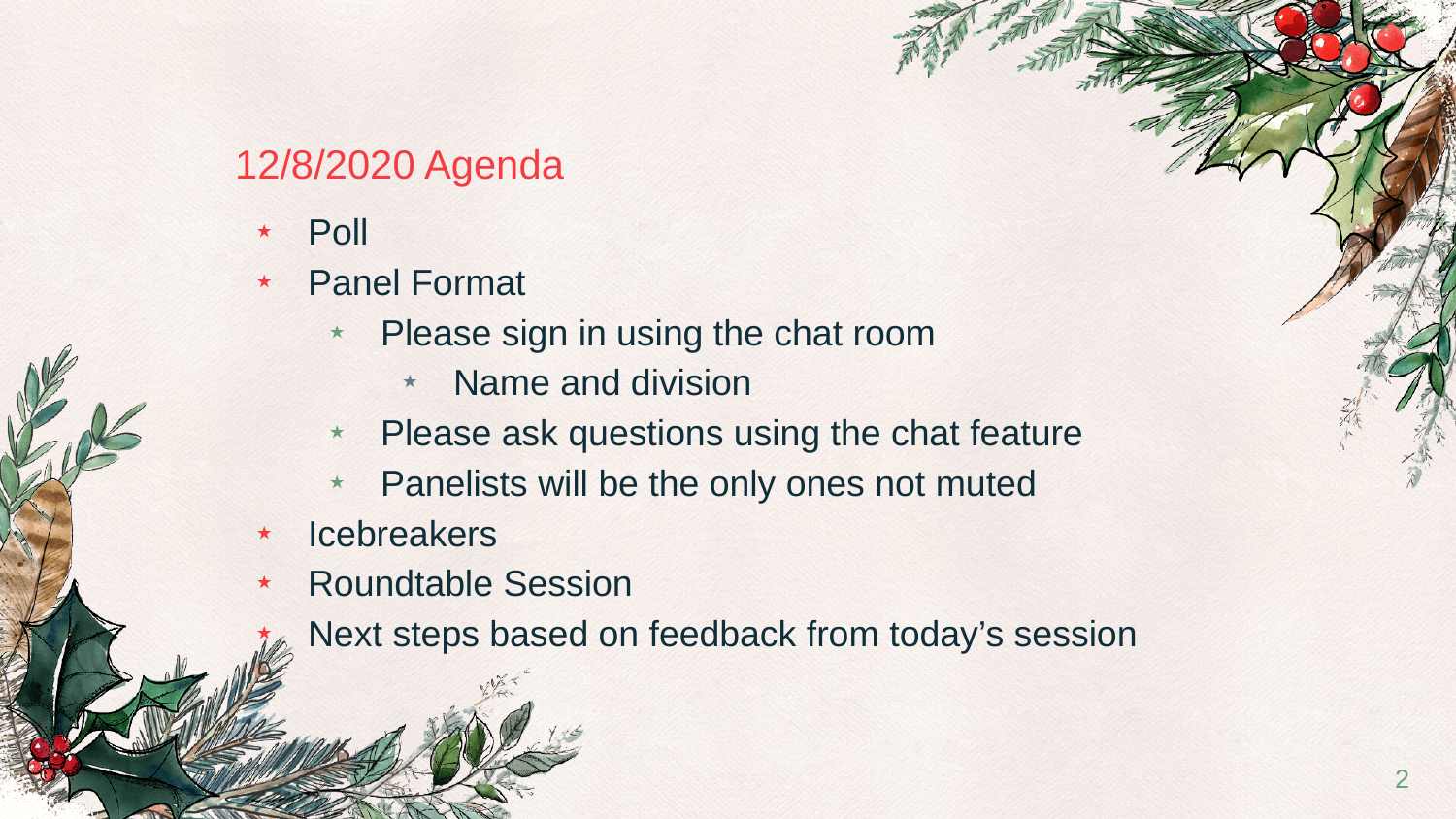

# 12/8/2020 Agenda
Poll
Panel Format
Please sign in using the chat room
Name and division
Please ask questions using the chat feature
Panelists will be the only ones not muted
Icebreakers
Roundtable Session
Next steps based on feedback from today’s session
2